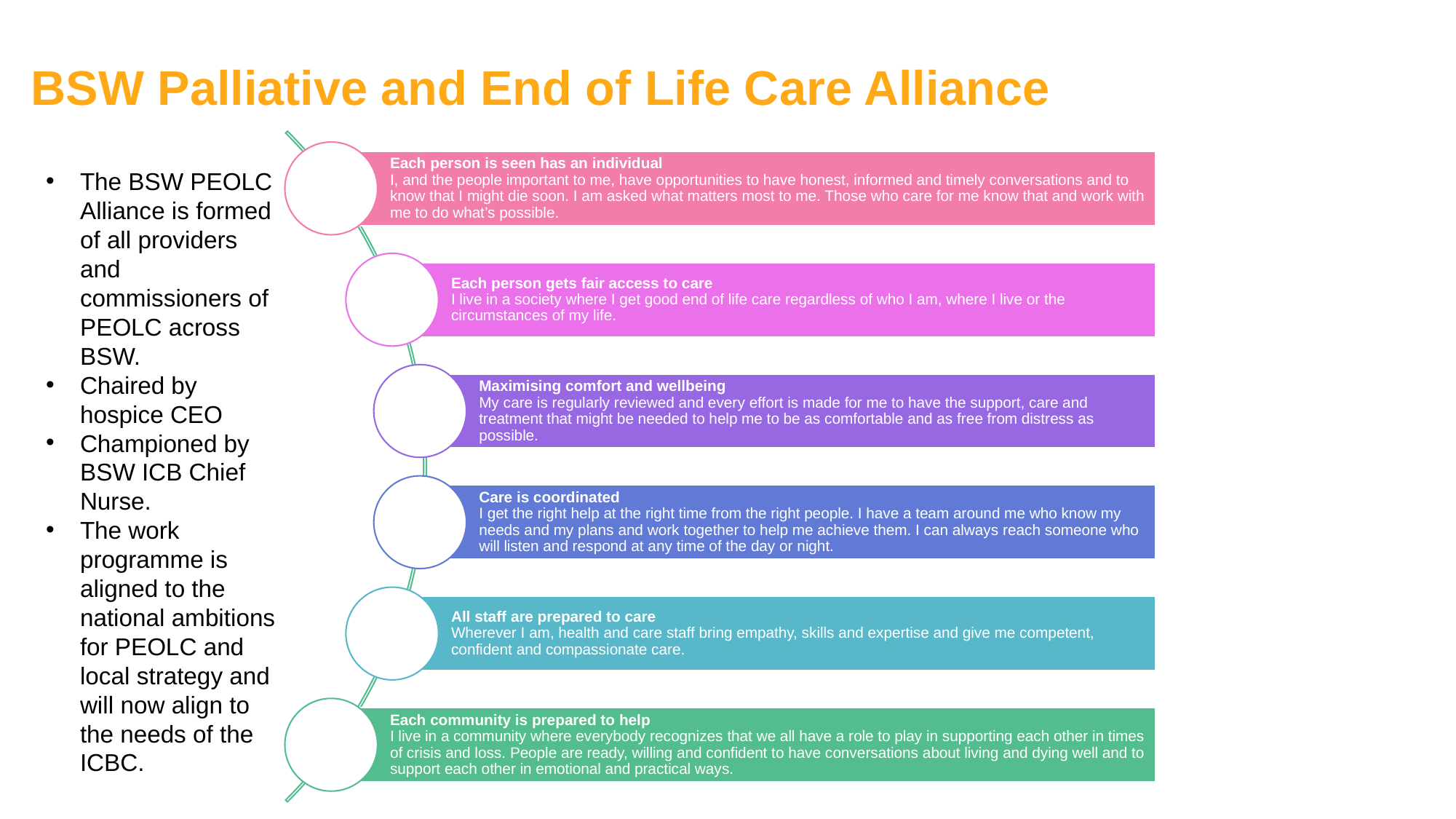

BSW Palliative and End of Life Care Alliance
Each person is seen has an individual
I, and the people important to me, have opportunities to have honest, informed and timely conversations and to know that I might die soon. I am asked what matters most to me. Those who care for me know that and work with me to do what’s possible.
Each person gets fair access to care
I live in a society where I get good end of life care regardless of who I am, where I live or the circumstances of my life.
Maximising comfort and wellbeing
My care is regularly reviewed and every effort is made for me to have the support, care and treatment that might be needed to help me to be as comfortable and as free from distress as possible.
Care is coordinated
I get the right help at the right time from the right people. I have a team around me who know my needs and my plans and work together to help me achieve them. I can always reach someone who will listen and respond at any time of the day or night.
All staff are prepared to care
Wherever I am, health and care staff bring empathy, skills and expertise and give me competent, confident and compassionate care.
Each community is prepared to help
I live in a community where everybody recognizes that we all have a role to play in supporting each other in times of crisis and loss. People are ready, willing and confident to have conversations about living and dying well and to support each other in emotional and practical ways.
The BSW PEOLC Alliance is formed of all providers and commissioners of PEOLC across BSW.
Chaired by hospice CEO
Championed by BSW ICB Chief Nurse.
The work programme is aligned to the national ambitions for PEOLC and local strategy and will now align to the needs of the ICBC.